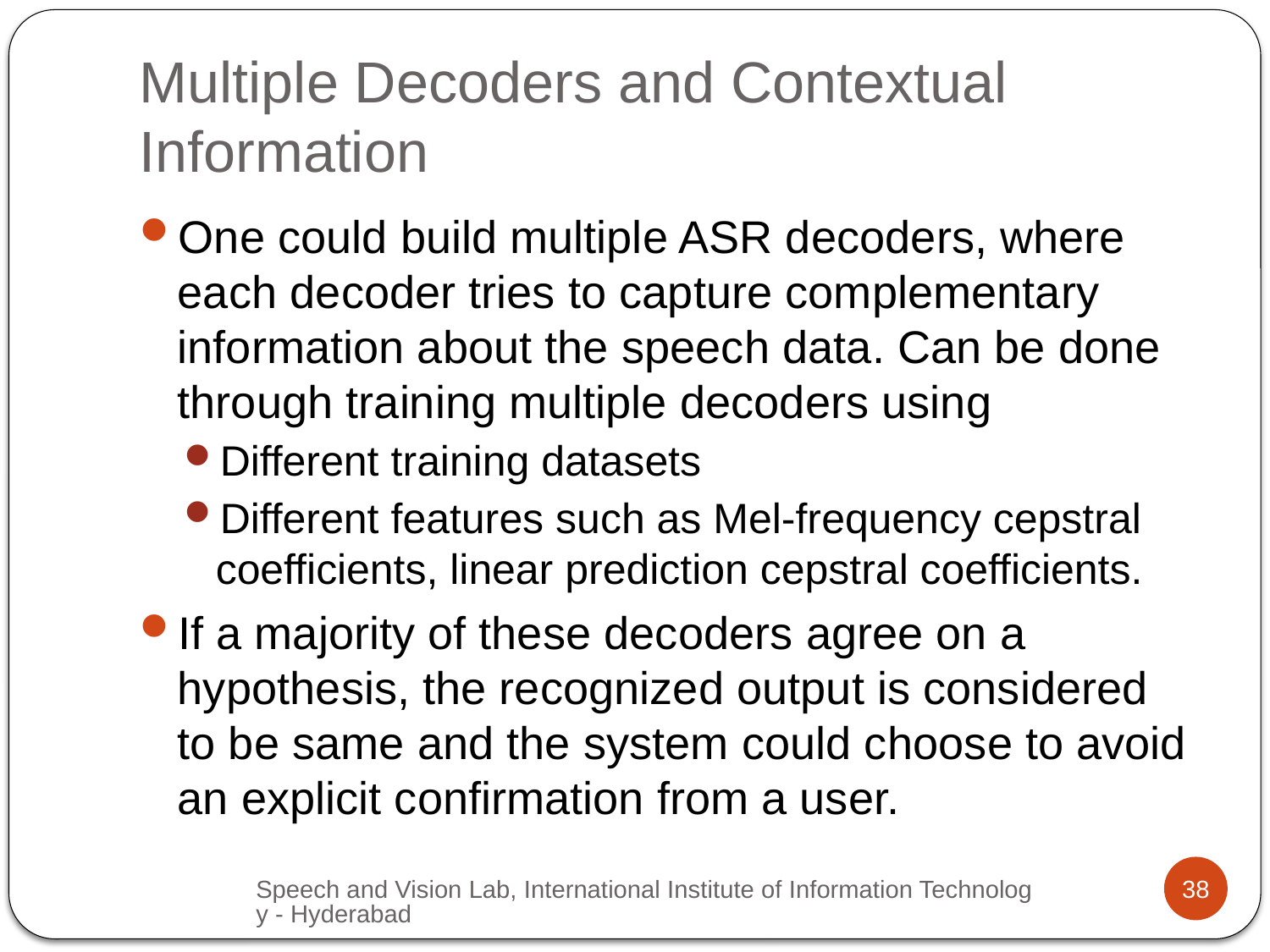

# Multiple Decoders and Contextual Information
One could build multiple ASR decoders, where each decoder tries to capture complementary information about the speech data. Can be done through training multiple decoders using
Different training datasets
Different features such as Mel-frequency cepstral coefficients, linear prediction cepstral coefficients.
If a majority of these decoders agree on a hypothesis, the recognized output is considered to be same and the system could choose to avoid an explicit confirmation from a user.
Speech and Vision Lab, International Institute of Information Technology - Hyderabad
38